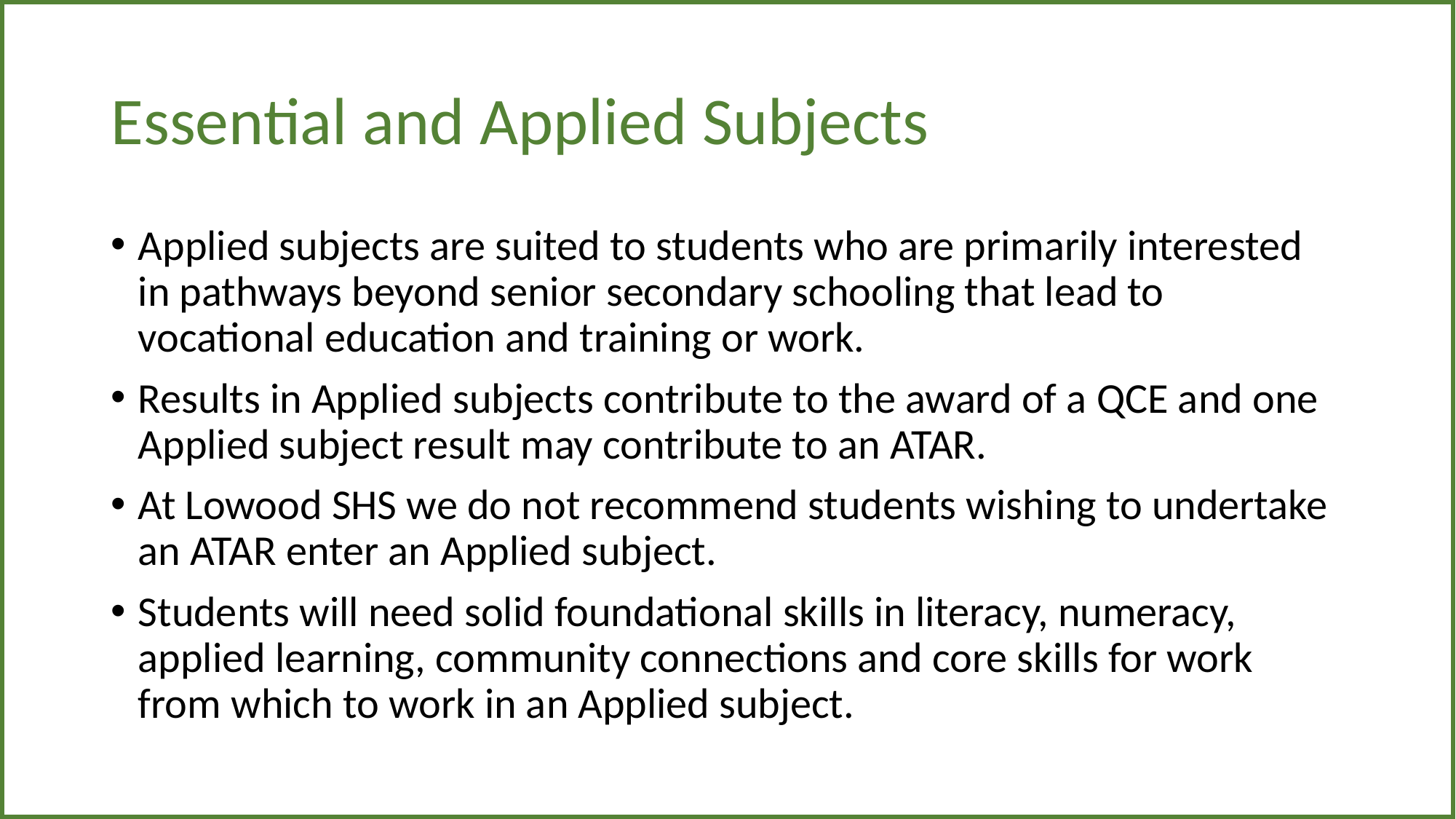

|  |
| --- |
# Essential and Applied Subjects
Applied subjects are suited to students who are primarily interested in pathways beyond senior secondary schooling that lead to vocational education and training or work.
Results in Applied subjects contribute to the award of a QCE and one Applied subject result may contribute to an ATAR.
At Lowood SHS we do not recommend students wishing to undertake an ATAR enter an Applied subject.
Students will need solid foundational skills in literacy, numeracy, applied learning, community connections and core skills for work from which to work in an Applied subject.